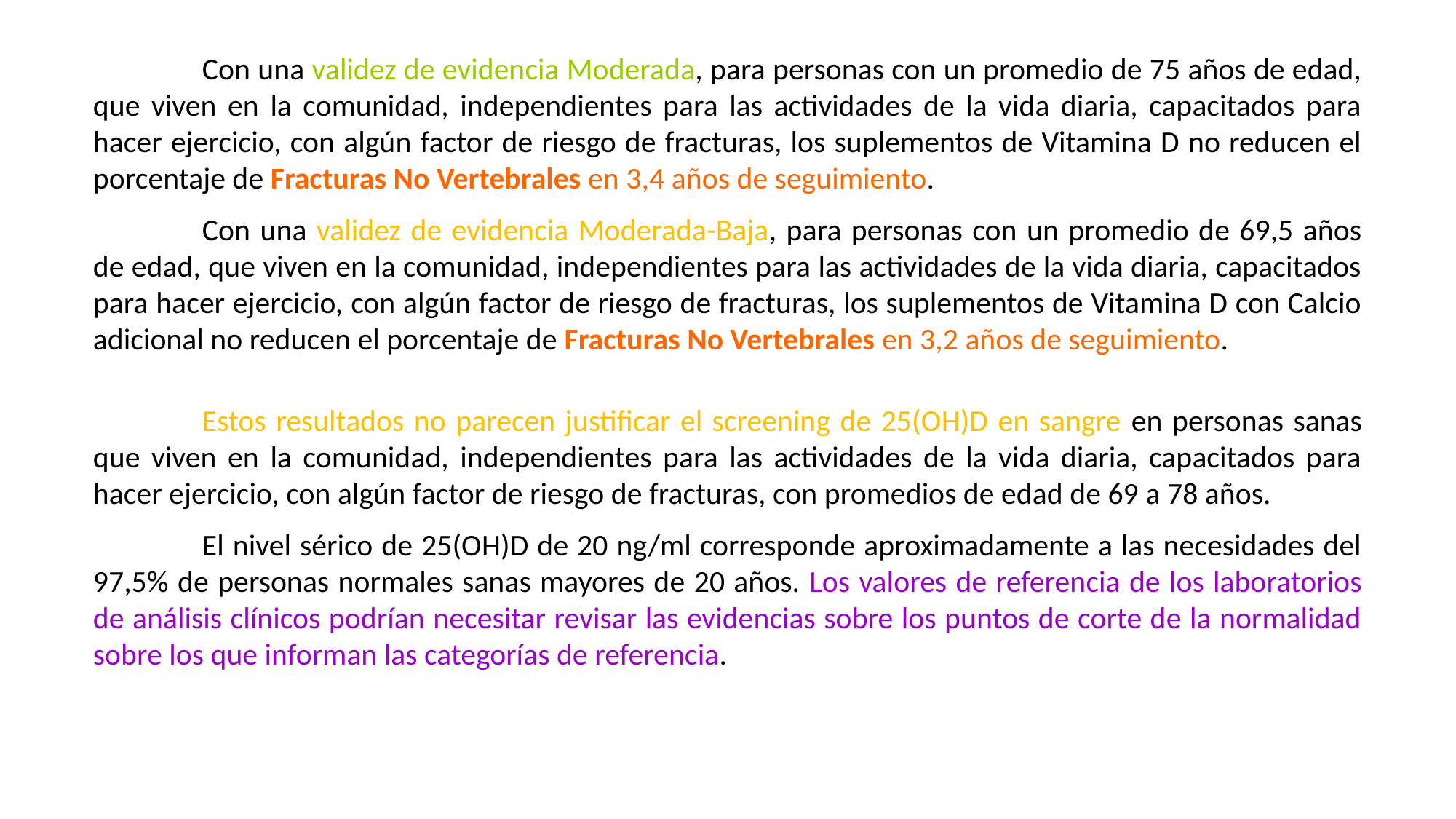

Con una validez de evidencia Moderada, para personas con un promedio de 75 años de edad, que viven en la comunidad, independientes para las actividades de la vida diaria, capacitados para hacer ejercicio, con algún factor de riesgo de fracturas, los suplementos de Vitamina D no reducen el porcentaje de Fracturas No Vertebrales en 3,4 años de seguimiento.
	Con una validez de evidencia Moderada-Baja, para personas con un promedio de 69,5 años de edad, que viven en la comunidad, independientes para las actividades de la vida diaria, capacitados para hacer ejercicio, con algún factor de riesgo de fracturas, los suplementos de Vitamina D con Calcio adicional no reducen el porcentaje de Fracturas No Vertebrales en 3,2 años de seguimiento.

	Estos resultados no parecen justificar el screening de 25(OH)D en sangre en personas sanas que viven en la comunidad, independientes para las actividades de la vida diaria, capacitados para hacer ejercicio, con algún factor de riesgo de fracturas, con promedios de edad de 69 a 78 años.
	El nivel sérico de 25(OH)D de 20 ng/ml corresponde aproximadamente a las necesidades del 97,5% de personas normales sanas mayores de 20 años. Los valores de referencia de los laboratorios de análisis clínicos podrían necesitar revisar las evidencias sobre los puntos de corte de la normalidad sobre los que informan las categorías de referencia.